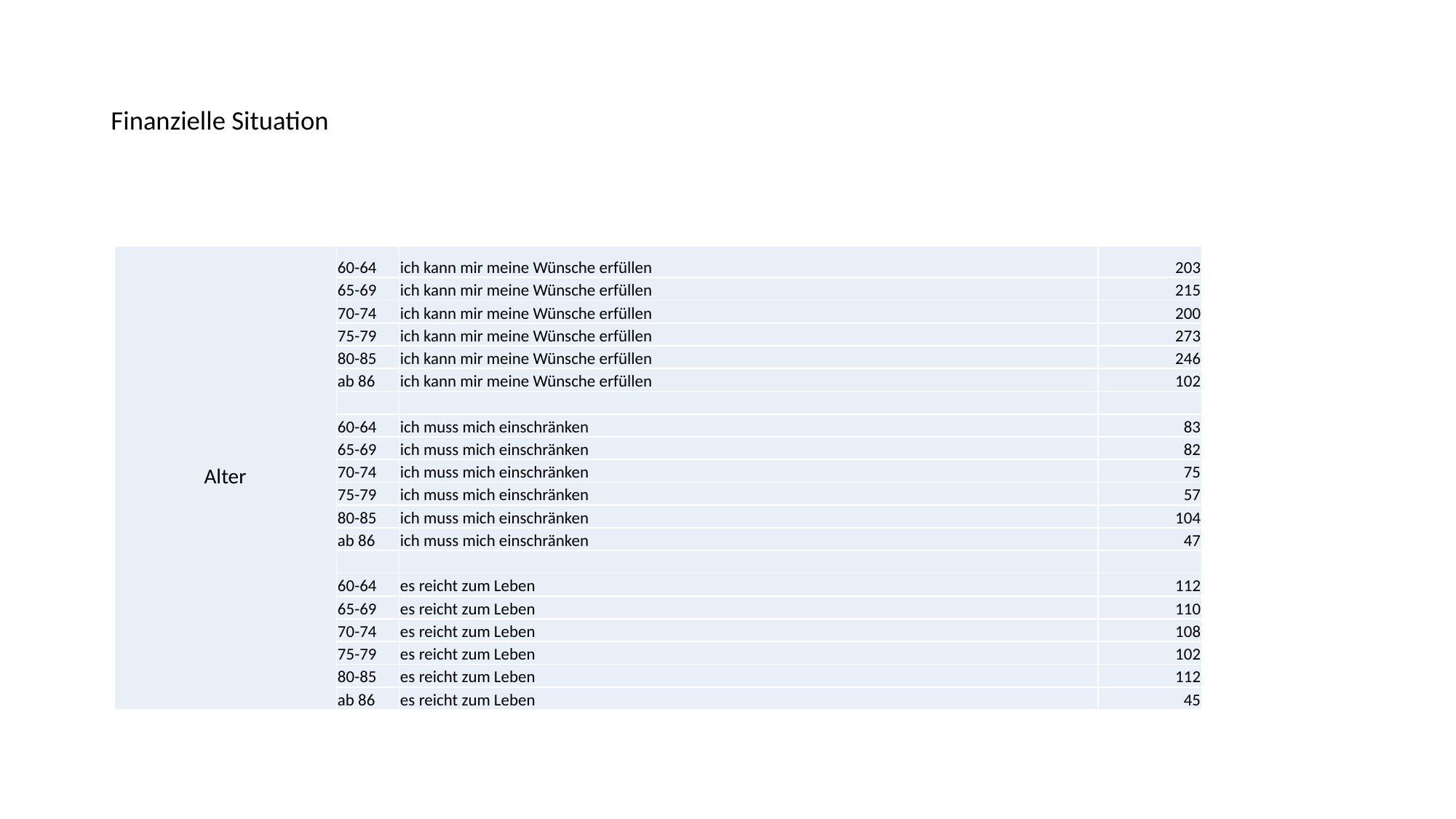

# Finanzielle Situation
| Alter | 60-64 | ich kann mir meine Wünsche erfüllen | 203 |
| --- | --- | --- | --- |
|  | 65-69 | ich kann mir meine Wünsche erfüllen | 215 |
|  | 70-74 | ich kann mir meine Wünsche erfüllen | 200 |
|  | 75-79 | ich kann mir meine Wünsche erfüllen | 273 |
|  | 80-85 | ich kann mir meine Wünsche erfüllen | 246 |
|  | ab 86 | ich kann mir meine Wünsche erfüllen | 102 |
|  |  |  |  |
|  | 60-64 | ich muss mich einschränken | 83 |
|  | 65-69 | ich muss mich einschränken | 82 |
|  | 70-74 | ich muss mich einschränken | 75 |
|  | 75-79 | ich muss mich einschränken | 57 |
|  | 80-85 | ich muss mich einschränken | 104 |
|  | ab 86 | ich muss mich einschränken | 47 |
|  |  |  |  |
|  | 60-64 | es reicht zum Leben | 112 |
|  | 65-69 | es reicht zum Leben | 110 |
|  | 70-74 | es reicht zum Leben | 108 |
|  | 75-79 | es reicht zum Leben | 102 |
|  | 80-85 | es reicht zum Leben | 112 |
|  | ab 86 | es reicht zum Leben | 45 |